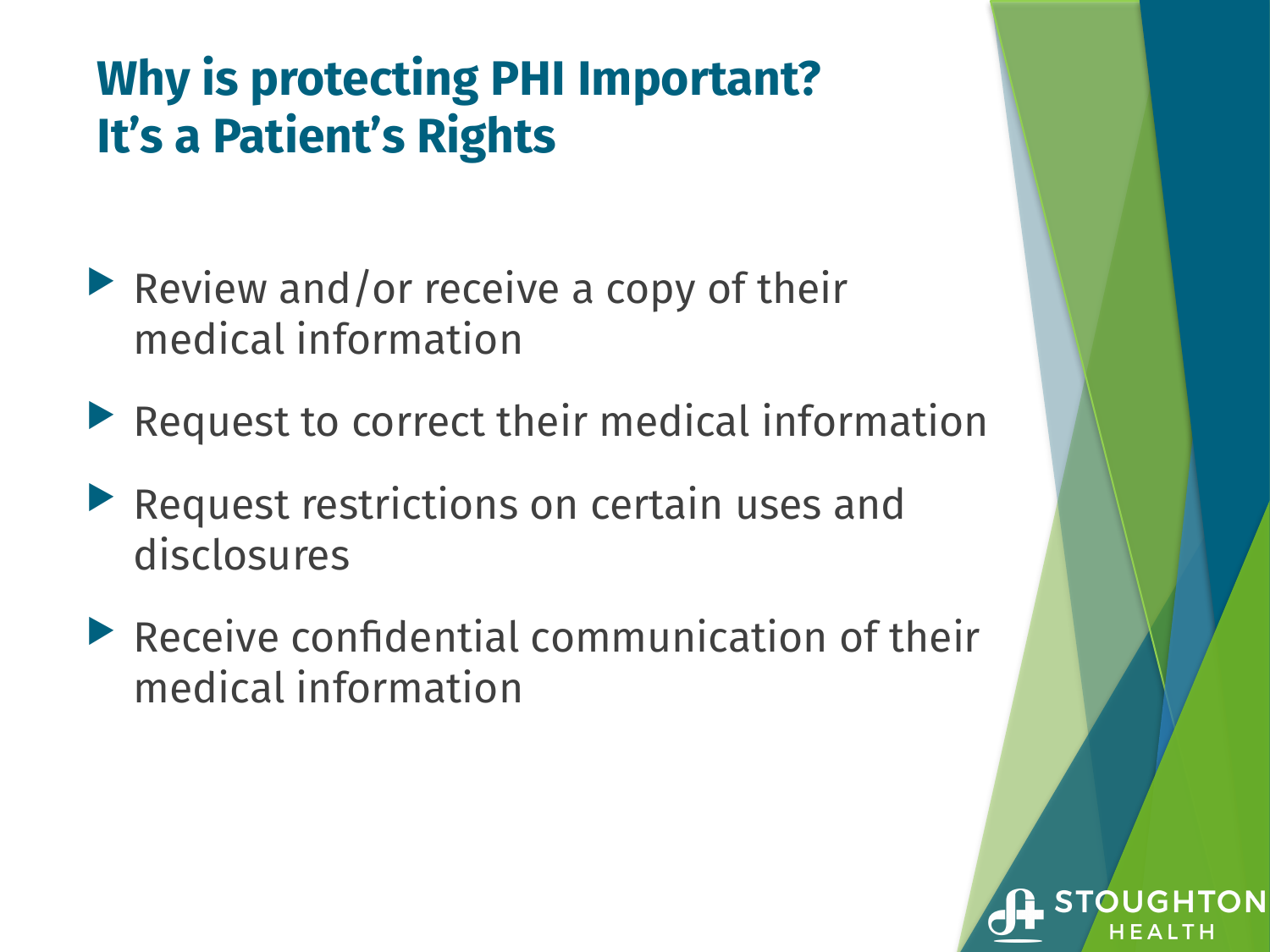

# Why is protecting PHI Important? It’s a Patient’s Rights
Review and/or receive a copy of their medical information
Request to correct their medical information
Request restrictions on certain uses and disclosures
Receive confidential communication of their medical information